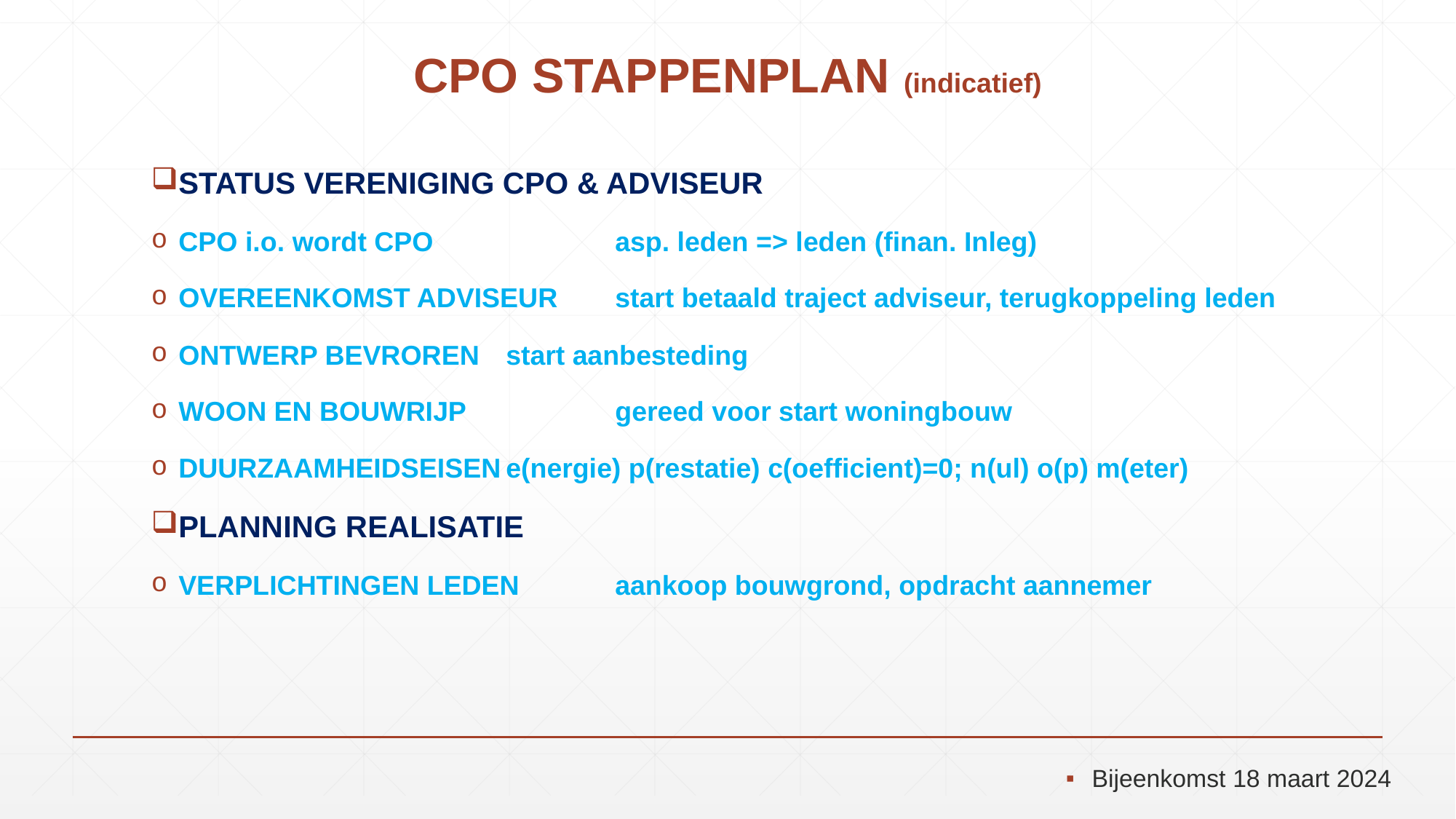

# CPO STAPPENPLAN (indicatief)
STATUS VERENIGING CPO & ADVISEUR
CPO i.o. wordt CPO		asp. leden => leden (finan. Inleg)
OVEREENKOMST ADVISEUR	start betaald traject adviseur, terugkoppeling leden
ONTWERP BEVROREN	start aanbesteding
WOON EN BOUWRIJP 		gereed voor start woningbouw
DUURZAAMHEIDSEISEN	e(nergie) p(restatie) c(oefficient)=0; n(ul) o(p) m(eter)
PLANNING REALISATIE
VERPLICHTINGEN LEDEN	aankoop bouwgrond, opdracht aannemer

Bijeenkomst 18 maart 2024